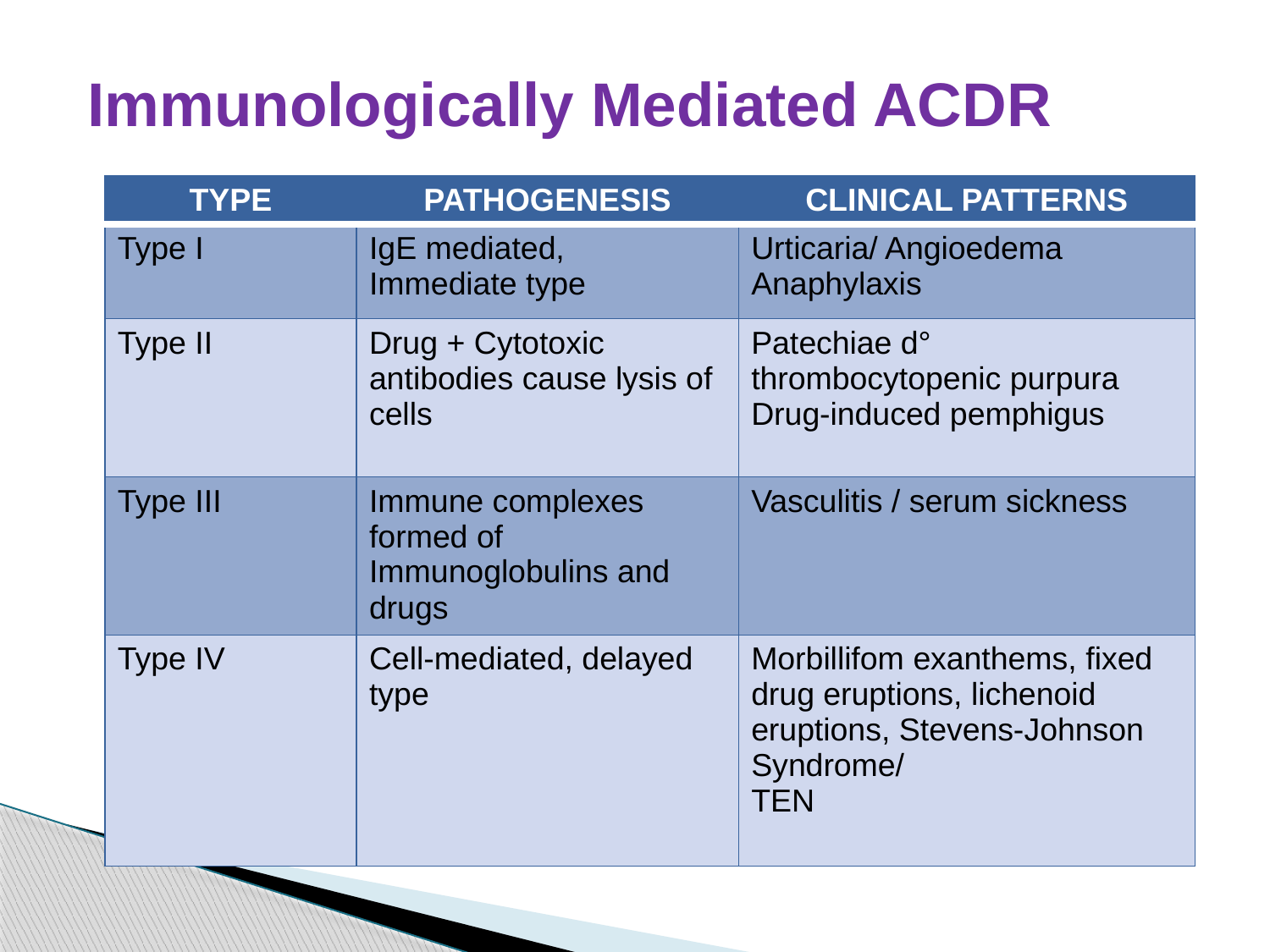

# Immunologically Mediated ACDR
| TYPE | PATHOGENESIS | CLINICAL PATTERNS |
| --- | --- | --- |
| Type I | IgE mediated, Immediate type | Urticaria/ Angioedema Anaphylaxis |
| Type II | Drug + Cytotoxic antibodies cause lysis of cells | Patechiae d° thrombocytopenic purpura Drug-induced pemphigus |
| Type III | Immune complexes formed of Immunoglobulins and drugs | Vasculitis / serum sickness |
| Type IV | Cell-mediated, delayed type | Morbillifom exanthems, fixed drug eruptions, lichenoid eruptions, Stevens-Johnson Syndrome/ TEN |